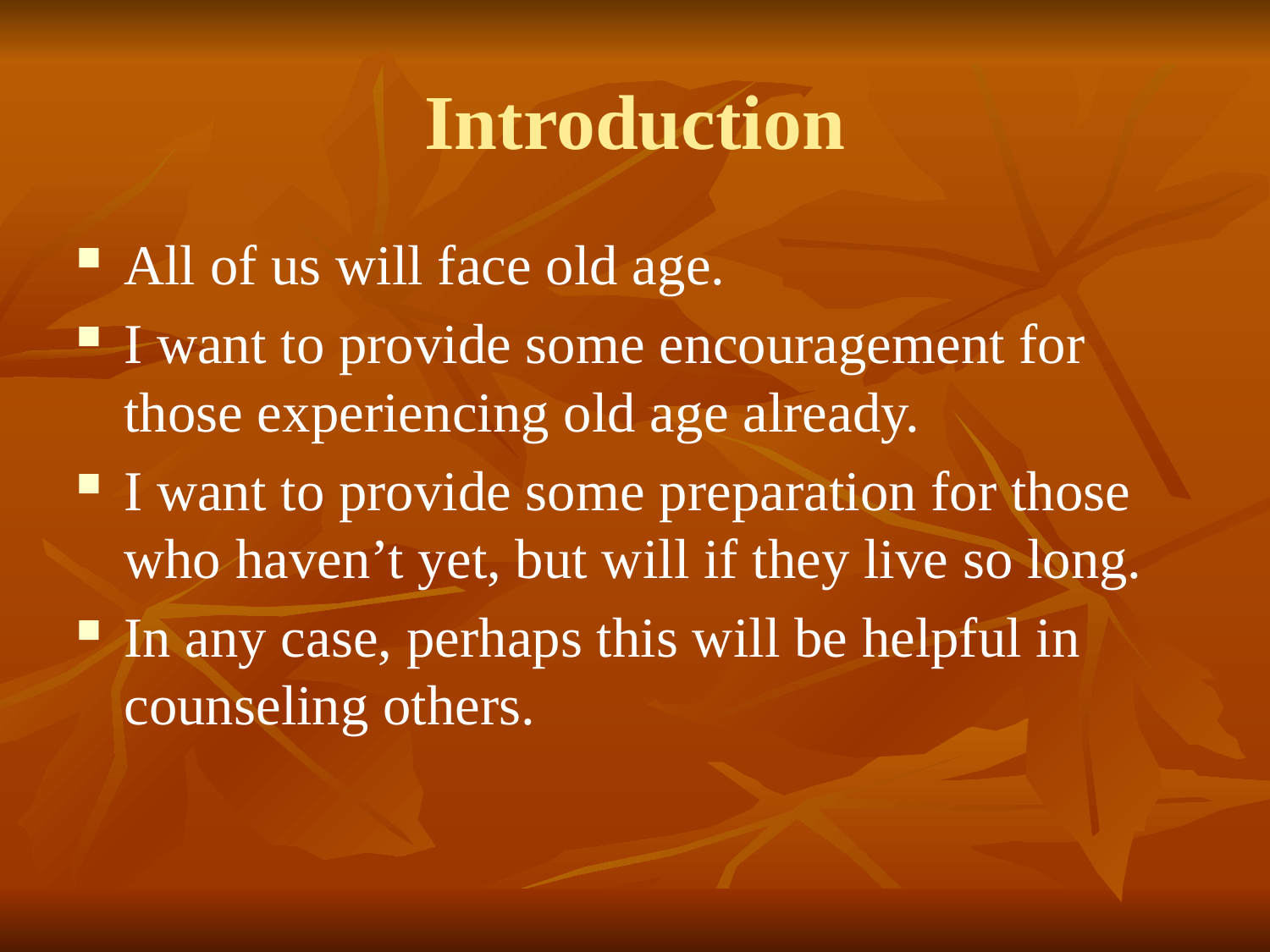

# Introduction
All of us will face old age.
I want to provide some encouragement for those experiencing old age already.
I want to provide some preparation for those who haven’t yet, but will if they live so long.
In any case, perhaps this will be helpful in counseling others.